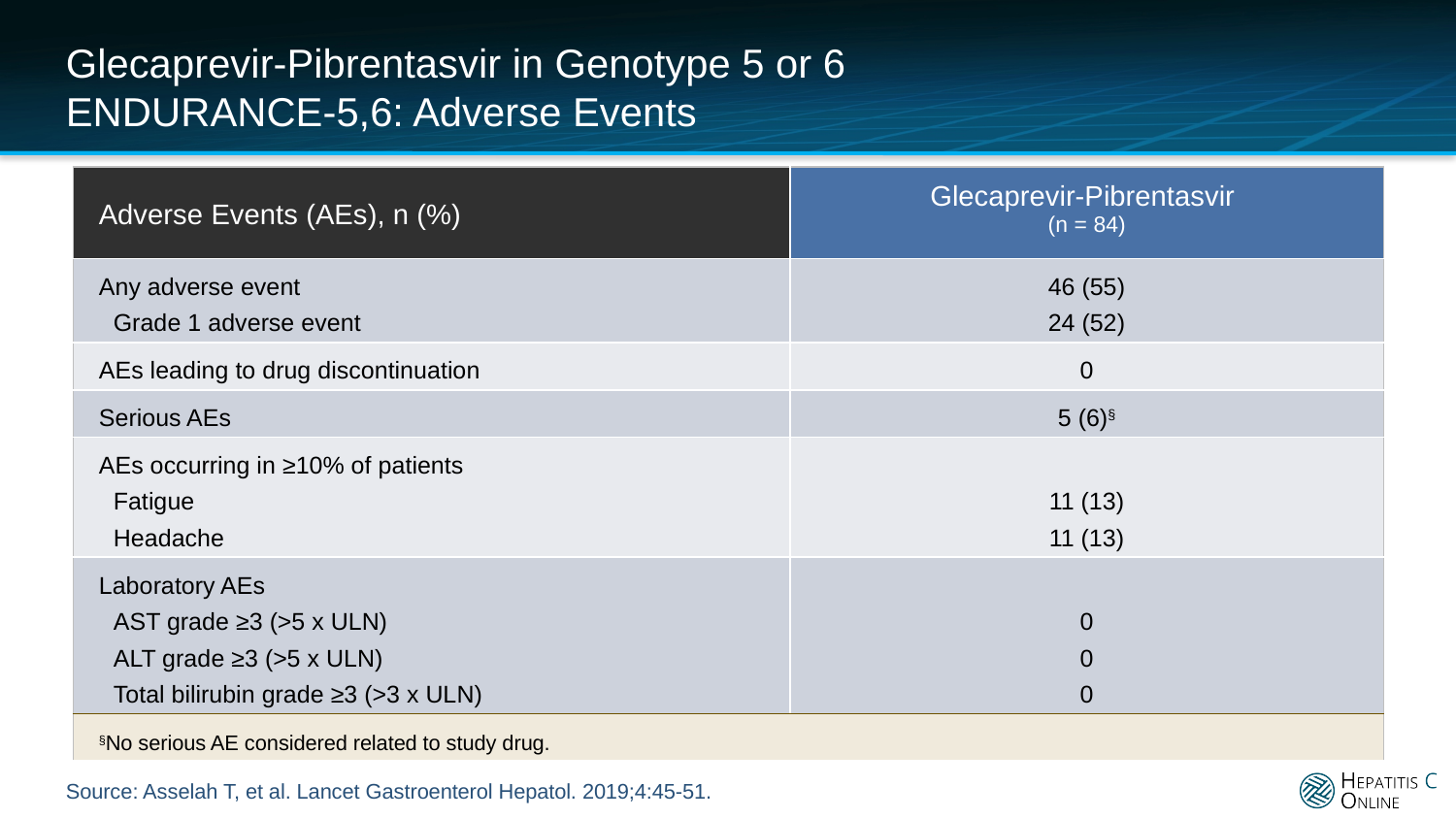

# Glecaprevir-Pibrentasvir in Genotype 5 or 6 ENDURANCE-5,6: Adverse Events
| Adverse Events (AEs), n (%) | Glecaprevir-Pibrentasvir (n = 84) |
| --- | --- |
| Any adverse event Grade 1 adverse event | 46 (55) 24 (52) |
| AEs leading to drug discontinuation | 0 |
| Serious AEs | 5 (6)§ |
| AEs occurring in ≥10% of patients Fatigue Headache | 11 (13) 11 (13) |
| Laboratory AEs AST grade ≥3 (>5 x ULN) ALT grade ≥3 (>5 x ULN) Total bilirubin grade ≥3 (>3 x ULN) | 0 0 0 |
| §No serious AE considered related to study drug. |  |
Source: Asselah T, et al. Lancet Gastroenterol Hepatol. 2019;4:45-51.